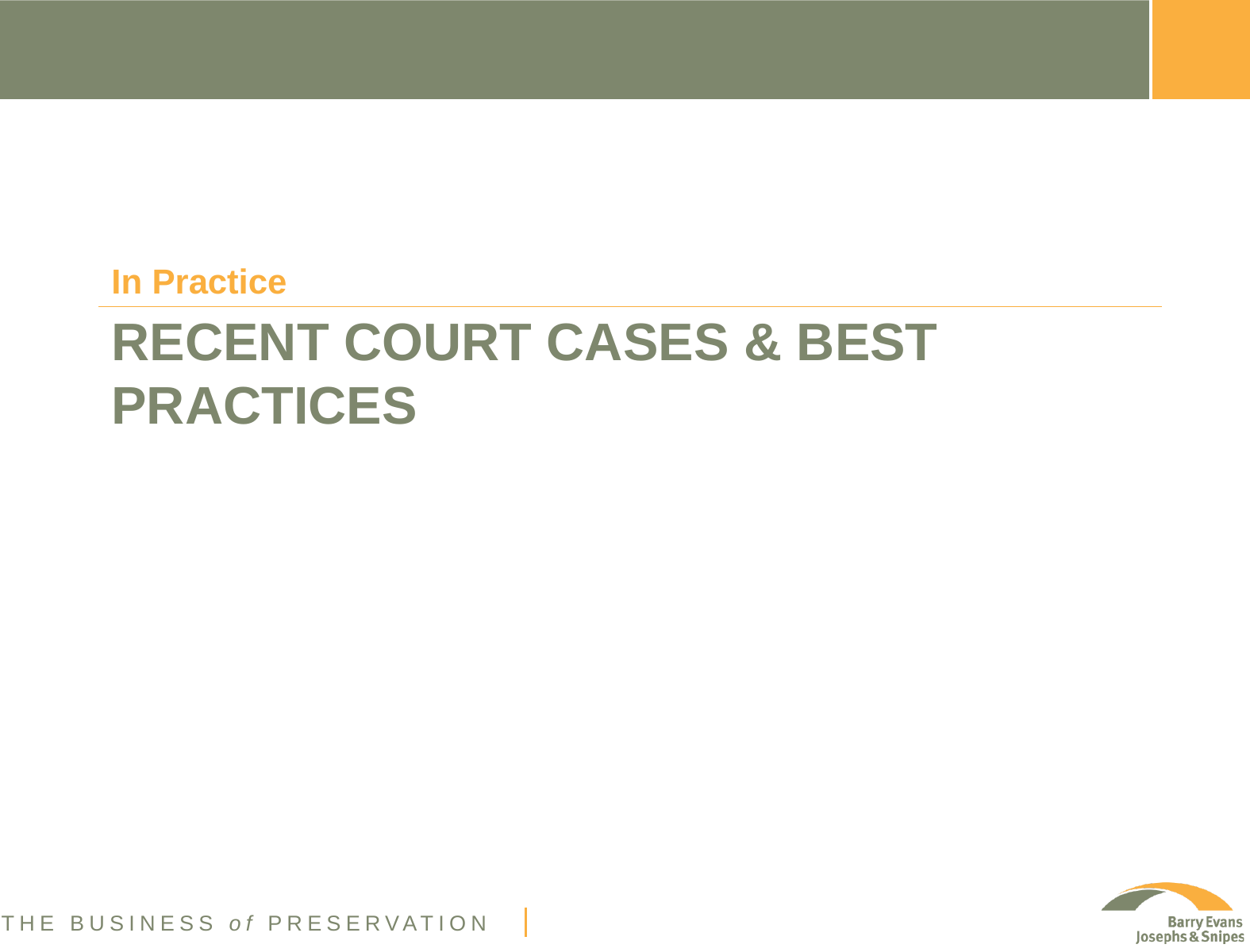

In Practice
# RECENT Court Cases & Best Practices